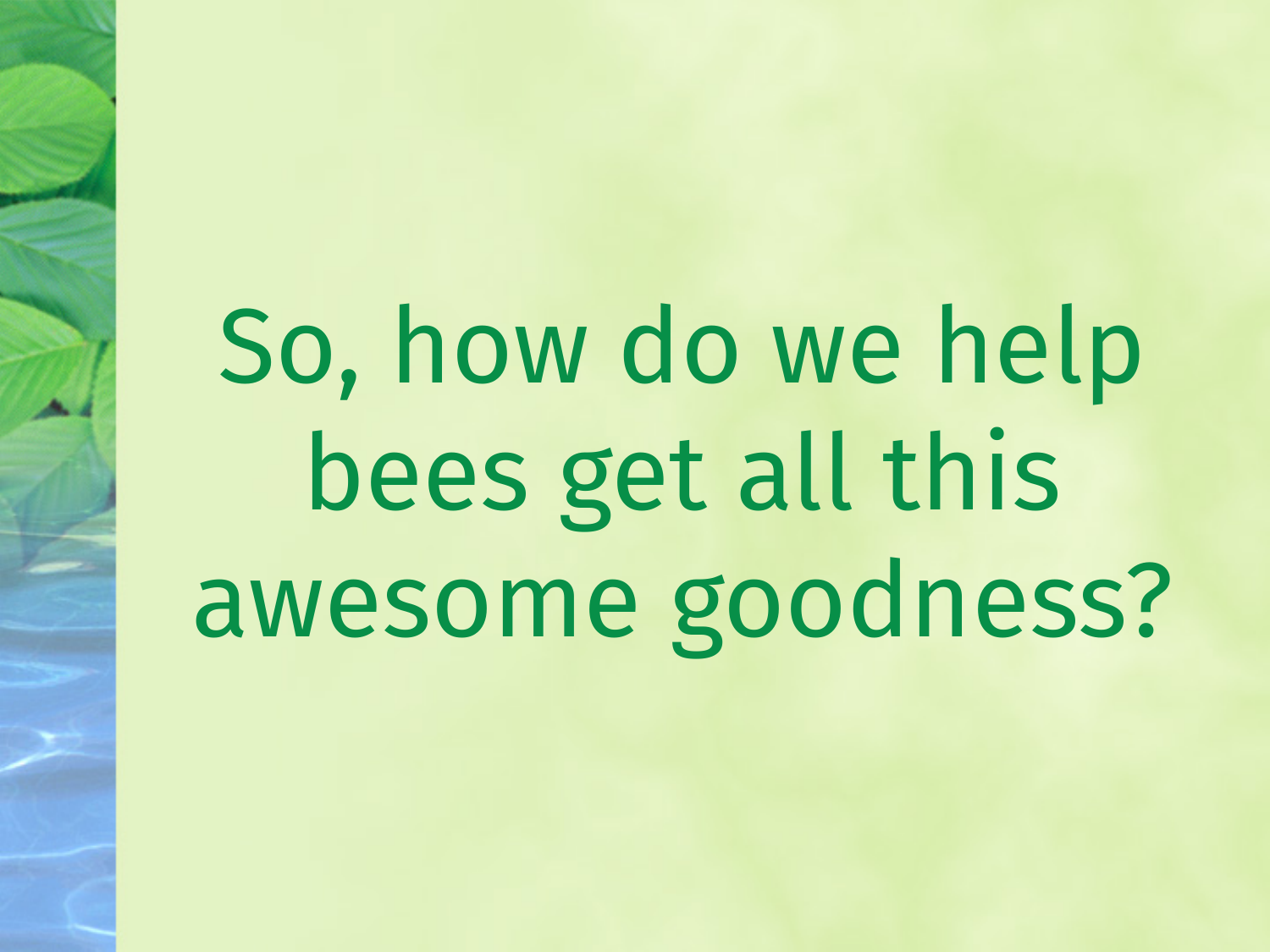

# So, how do we help bees get all this awesome goodness?